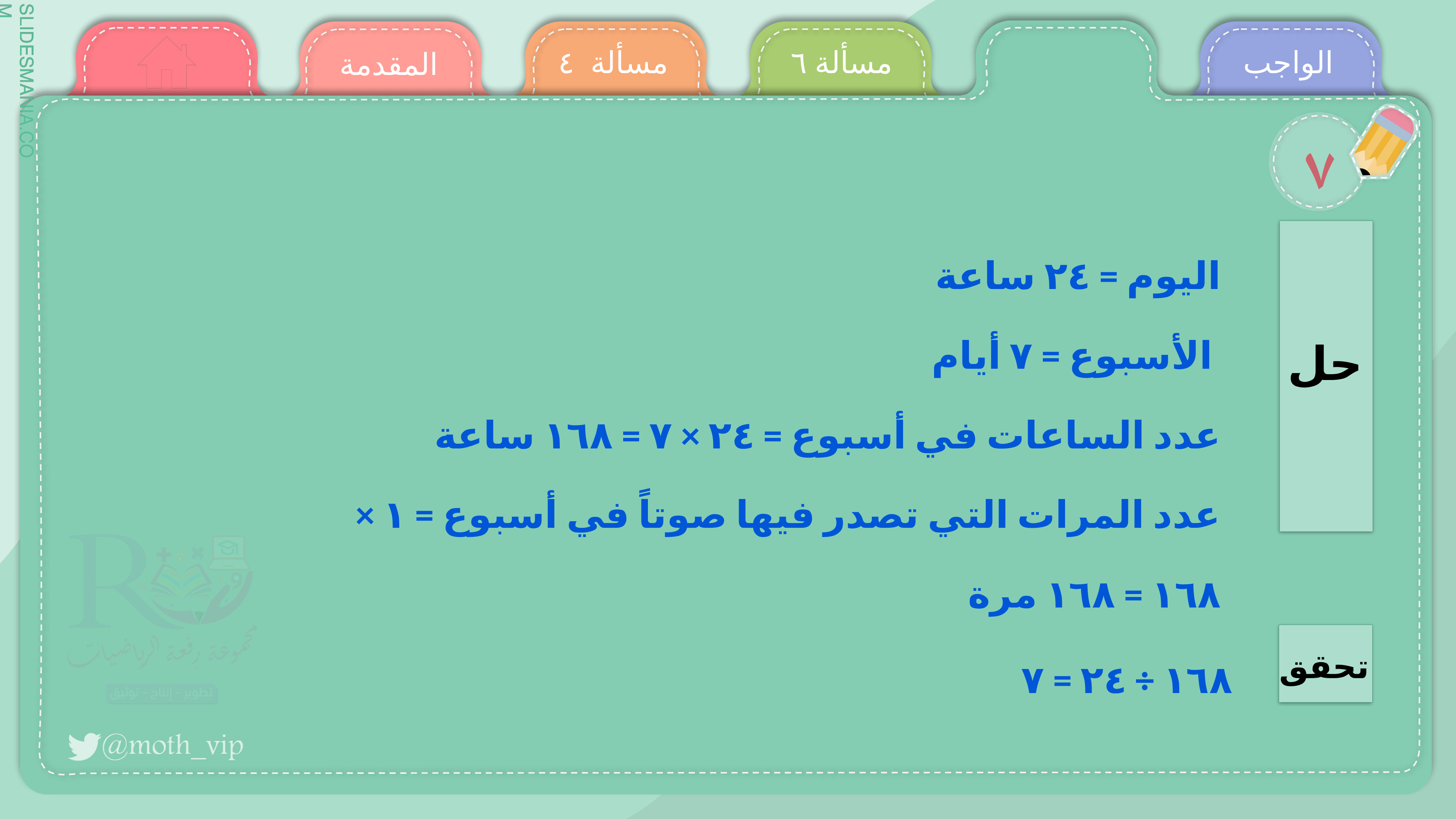

مسألة  ٤
مسألة ٦
الواجب
المقدمة

٧

اليوم = ٢٤ ساعة
الأسبوع = ٧ أيام
عدد الساعات في أسبوع = ٢٤ × ٧ = ١٦٨ ساعة
 عدد المرات التي تصدر فيها صوتاً في أسبوع = ١ × ١٦٨ = ١٦٨ مرة

حل

١٦٨ ÷ ٢٤ = ٧
تحقق